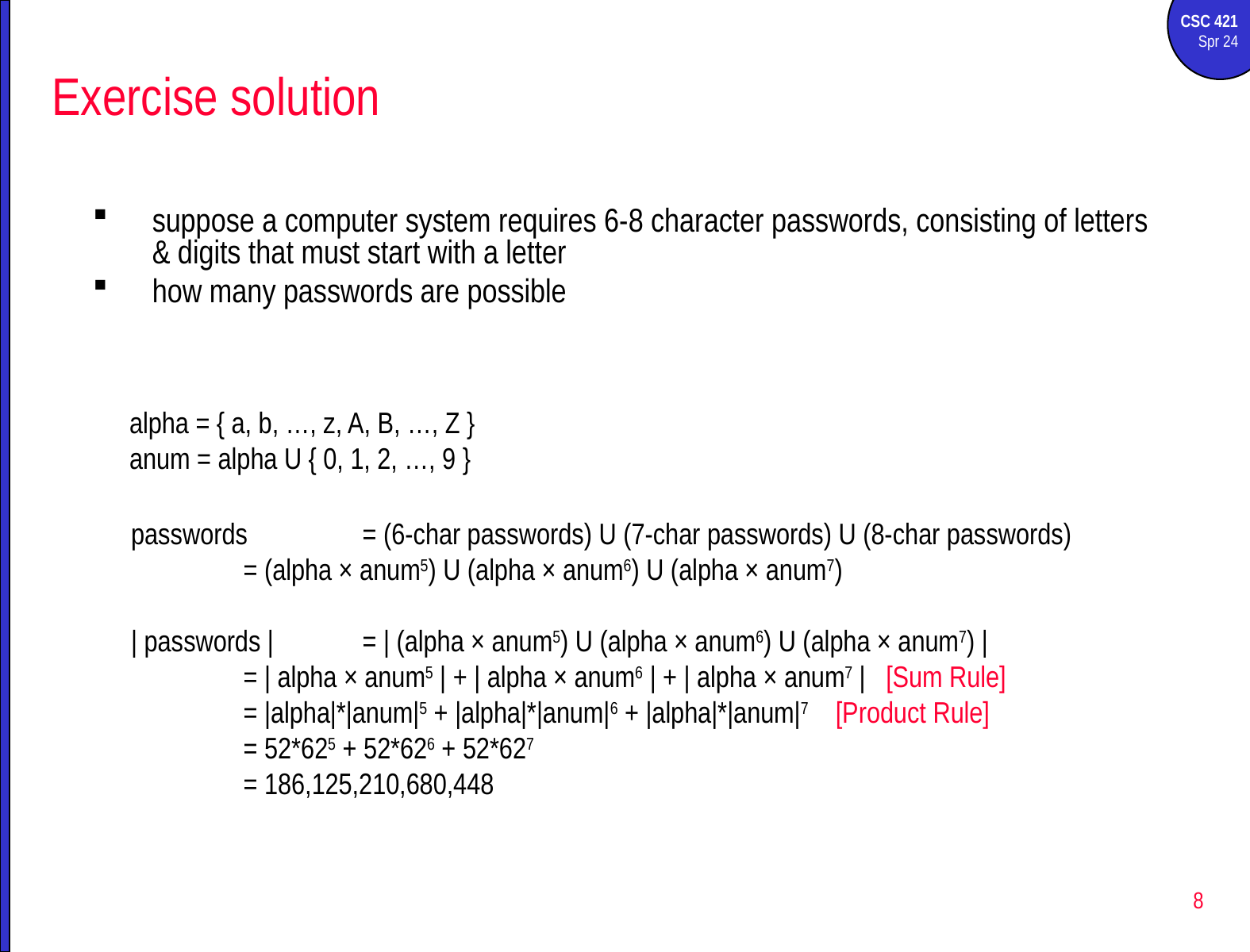

# Exercise solution
suppose a computer system requires 6-8 character passwords, consisting of letters & digits that must start with a letter
how many passwords are possible
alpha = { a, b, …, z, A, B, …, Z }
anum = alpha U { 0, 1, 2, …, 9 }

	 passwords	= (6-char passwords) U (7-char passwords) U (8-char passwords)
	 	= (alpha × anum5) U (alpha × anum6) U (alpha × anum7)

	 | passwords |	= | (alpha × anum5) U (alpha × anum6) U (alpha × anum7) |
		= | alpha × anum5 | + | alpha × anum6 | + | alpha × anum7 |   [Sum Rule]
		= |alpha|*|anum|5 + |alpha|*|anum|6 + |alpha|*|anum|7    [Product Rule]
		= 52*625 + 52*626 + 52*627
		= 186,125,210,680,448
8